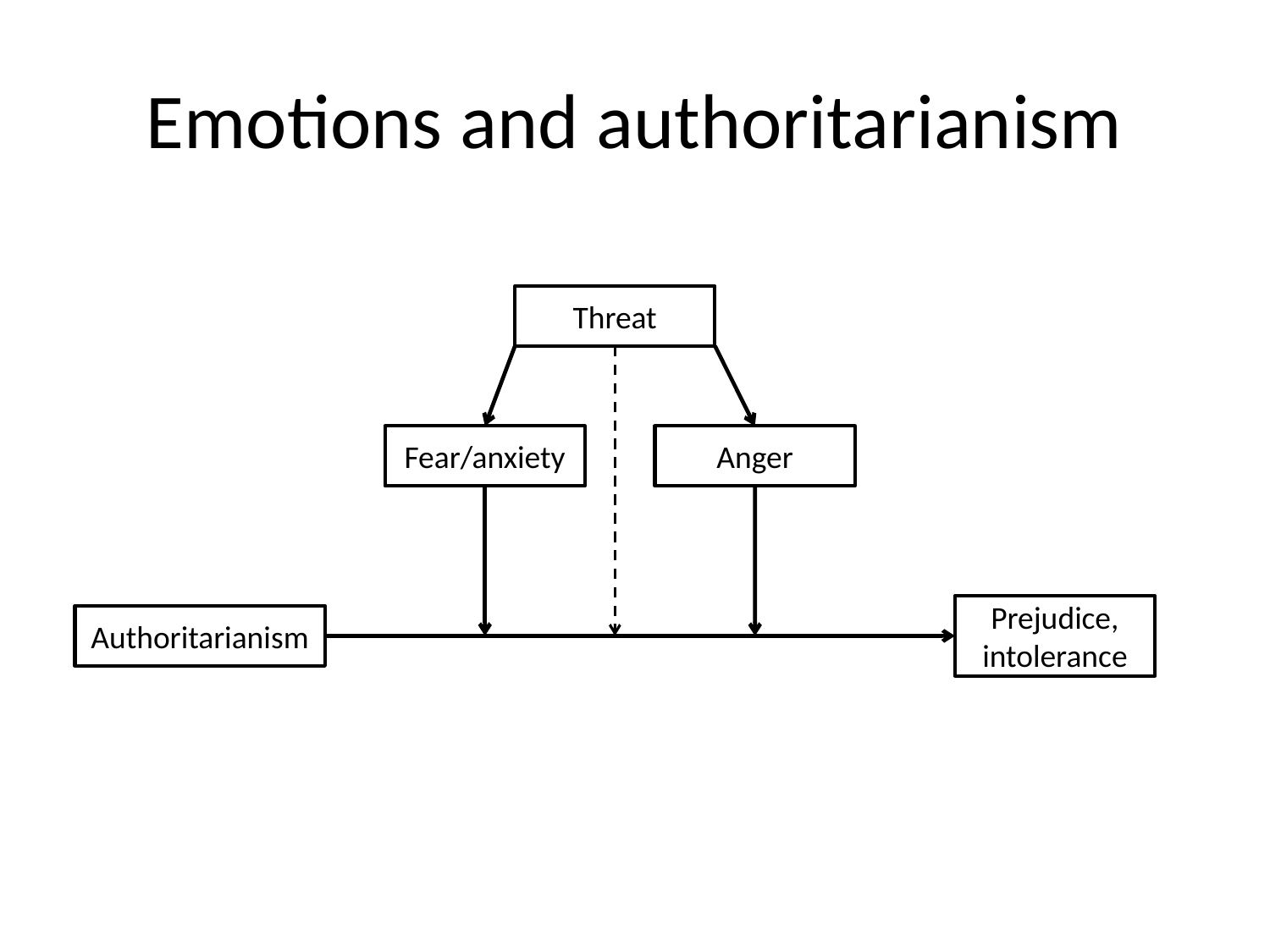

# Emotions and authoritarianism

Threat
Fear/anxiety
Anger
Prejudice, intolerance
Authoritarianism